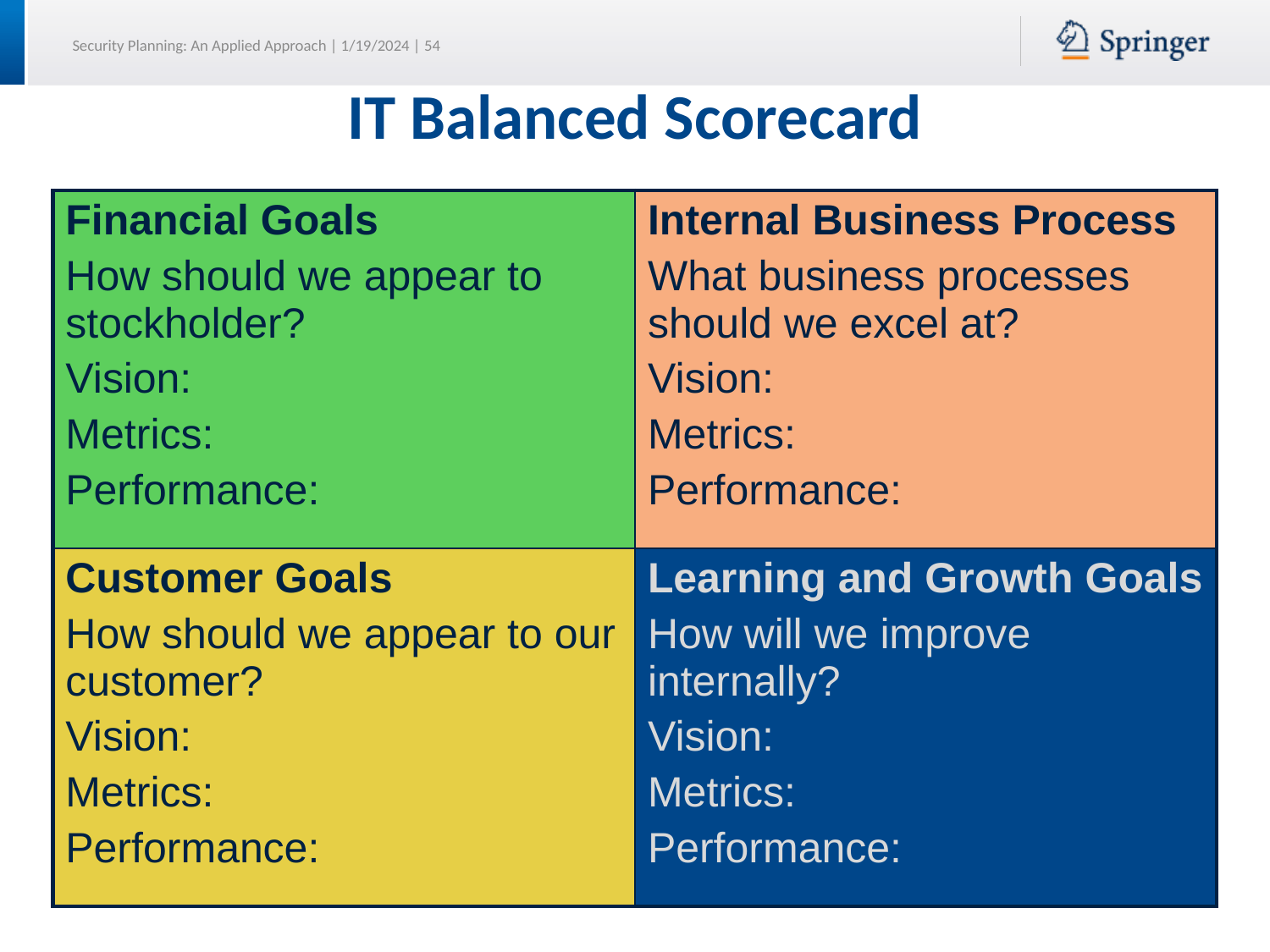

# IT Balanced Scorecard
| Financial Goals How should we appear to stockholder? Vision: Metrics: Performance: | Internal Business Process What business processes should we excel at? Vision: Metrics: Performance: |
| --- | --- |
| Customer Goals How should we appear to our customer? Vision: Metrics: Performance: | Learning and Growth Goals How will we improve internally? Vision: Metrics: Performance: |